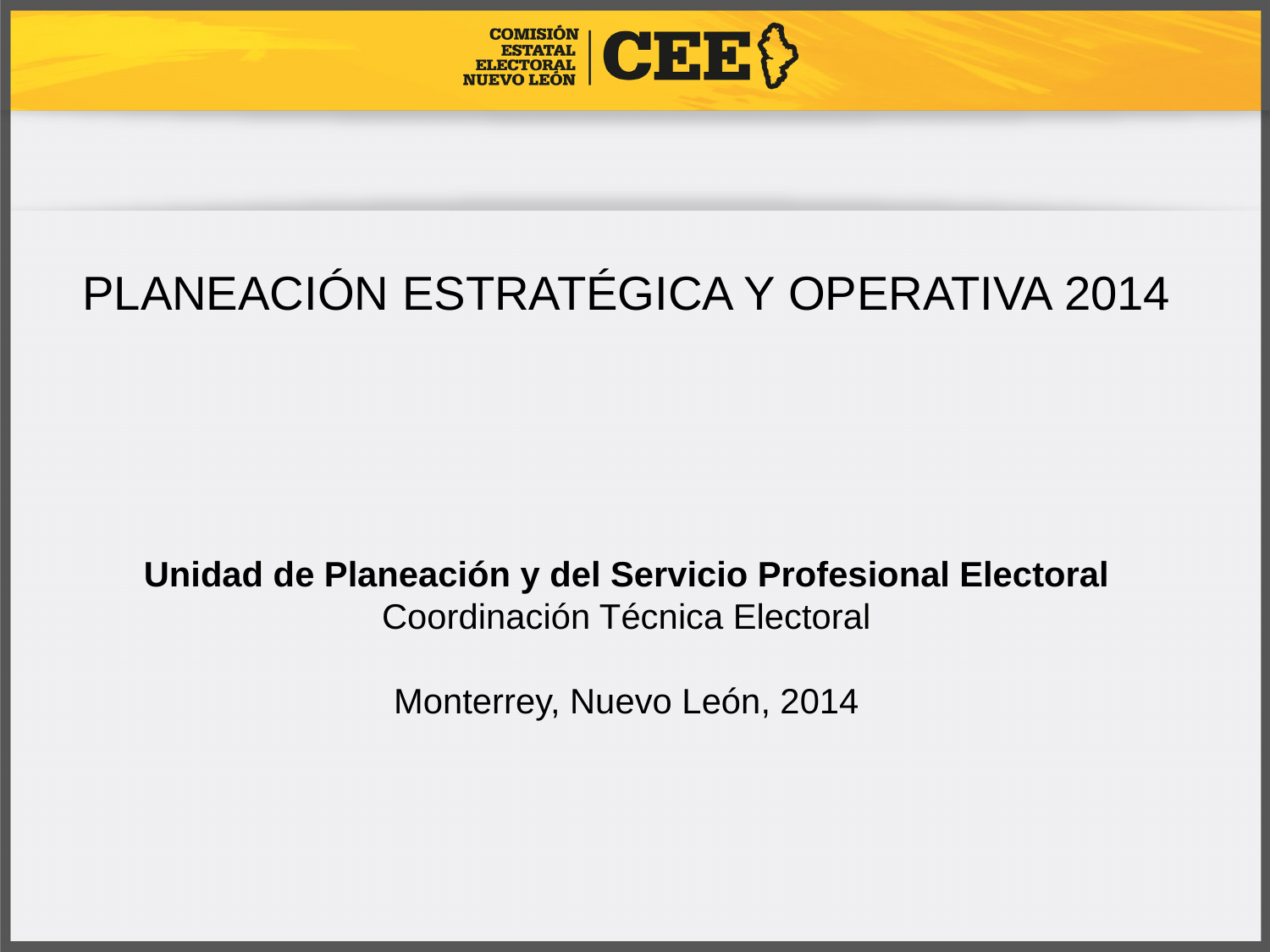

PLANEACIÓN ESTRATÉGICA Y OPERATIVA 2014
# Unidad de Planeación y del Servicio Profesional Electoral Coordinación Técnica Electoral Monterrey, Nuevo León, 2014